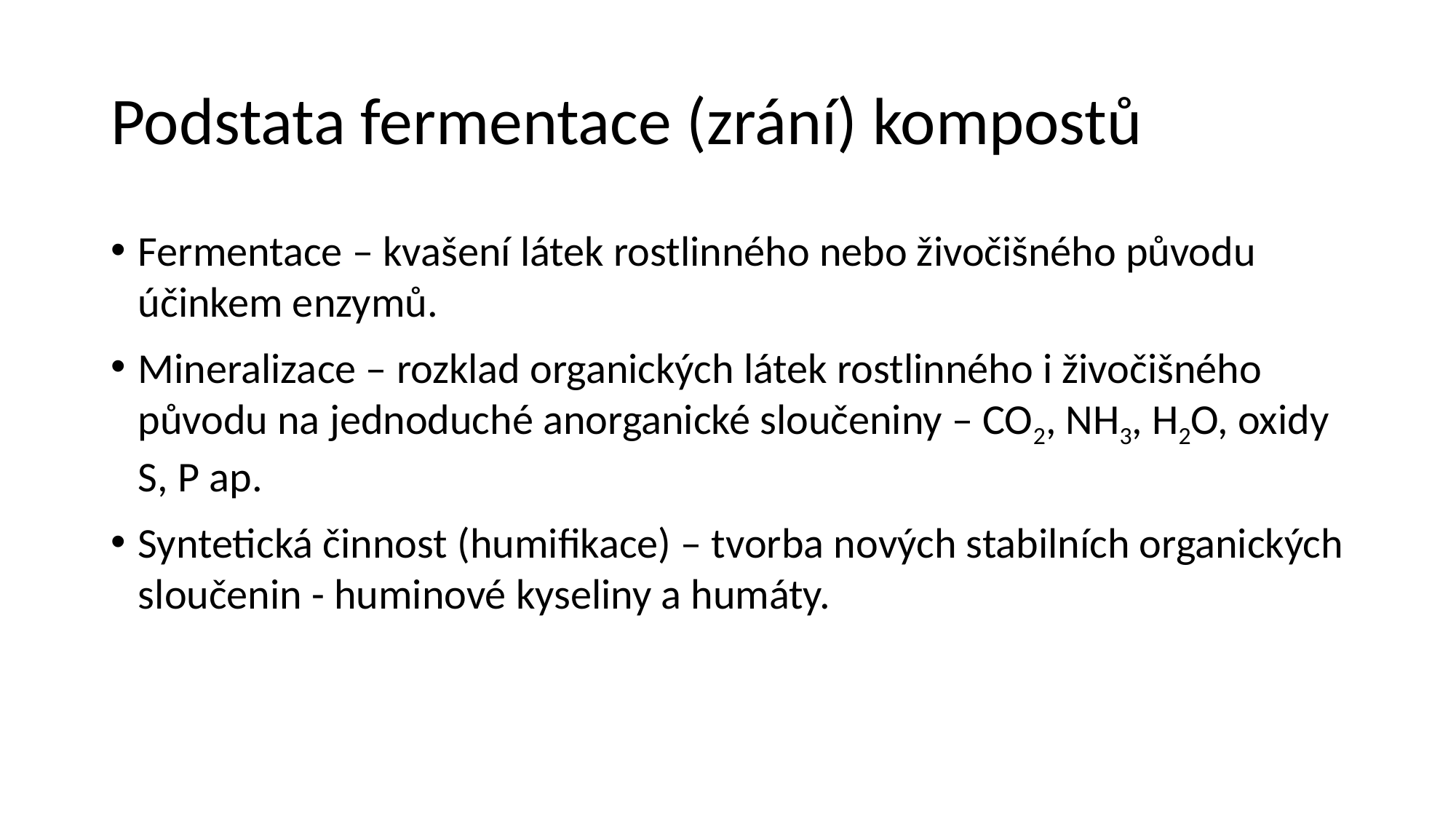

# Podstata fermentace (zrání) kompostů
Fermentace – kvašení látek rostlinného nebo živočišného původu účinkem enzymů.
Mineralizace – rozklad organických látek rostlinného i živočišného původu na jednoduché anorganické sloučeniny – CO2, NH3, H2O, oxidy S, P ap.
Syntetická činnost (humifikace) – tvorba nových stabilních organických sloučenin - huminové kyseliny a humáty.